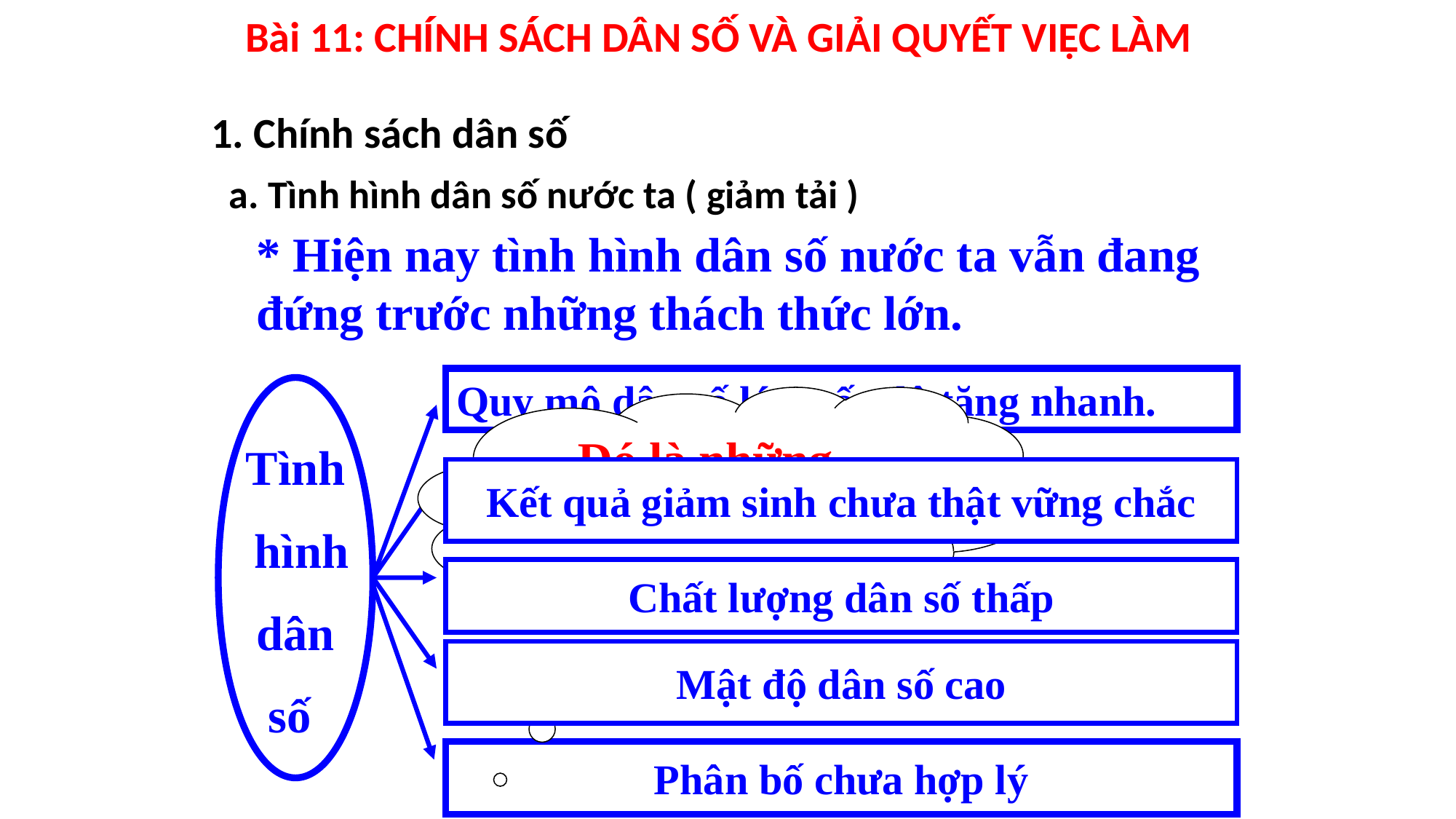

Bài 11: CHÍNH SÁCH DÂN SỐ VÀ GIẢI QUYẾT VIỆC LÀM
1. Chính sách dân số
a. Tình hình dân số nước ta ( giảm tải )
* Hiện nay tình hình dân số nước ta vẫn đang đứng trước những thách thức lớn.
Quy mô dân số lớn, tốc độ tăng nhanh.

Tình
 hình
 dân
số

Đó là những thách thức nào?

Kết quả giảm sinh chưa thật vững chắc
.

Chất lượng dân số thấp

Mật độ dân số cao
Phân bố chưa hợp lý